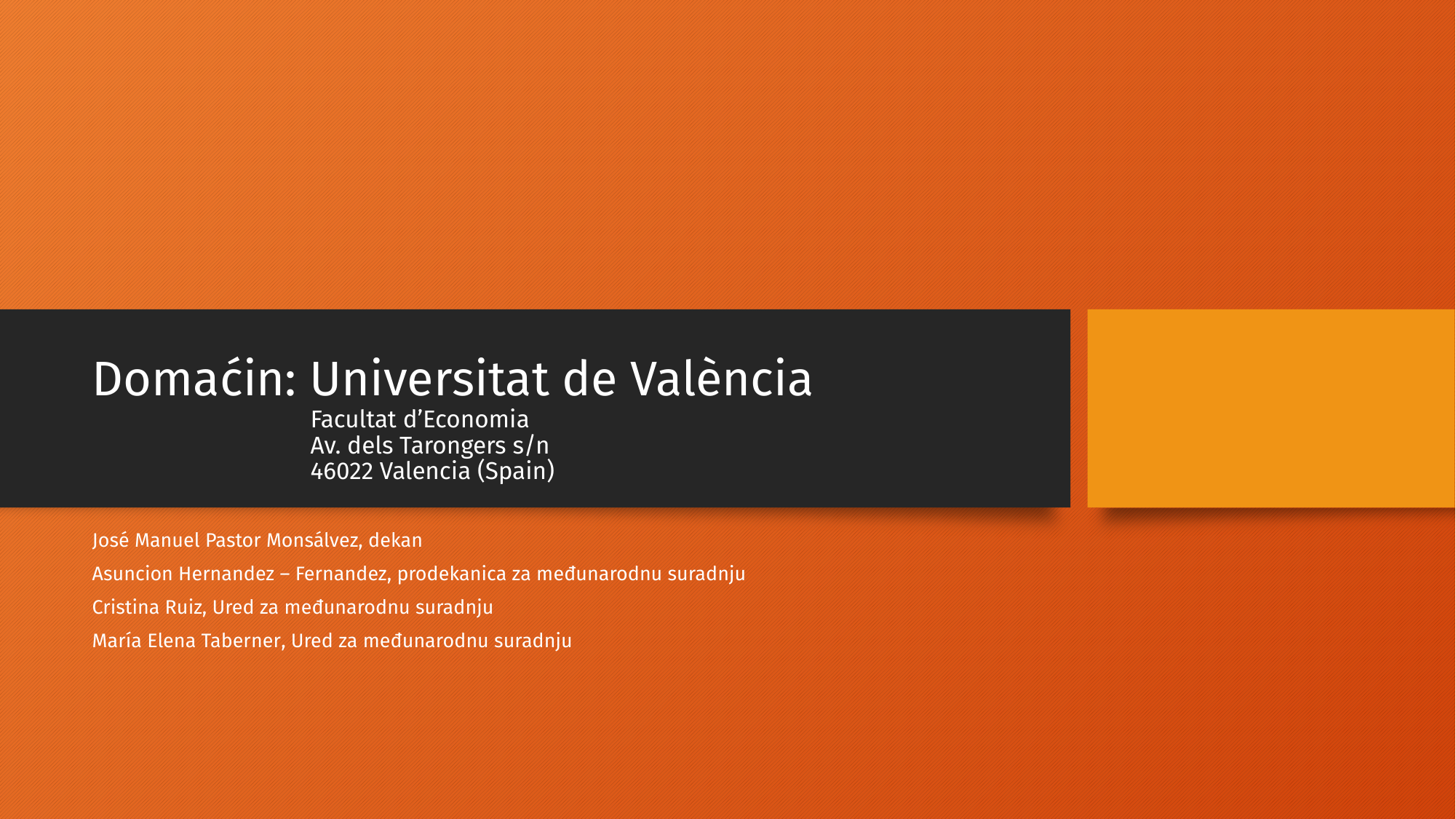

# Domaćin: Universitat de València Facultat d’Economia Av. dels Tarongers s/n 46022 Valencia (Spain)
José Manuel Pastor Monsálvez, dekan
Asuncion Hernandez – Fernandez, prodekanica za međunarodnu suradnju
Cristina Ruiz, Ured za međunarodnu suradnju
María Elena Taberner, Ured za međunarodnu suradnju